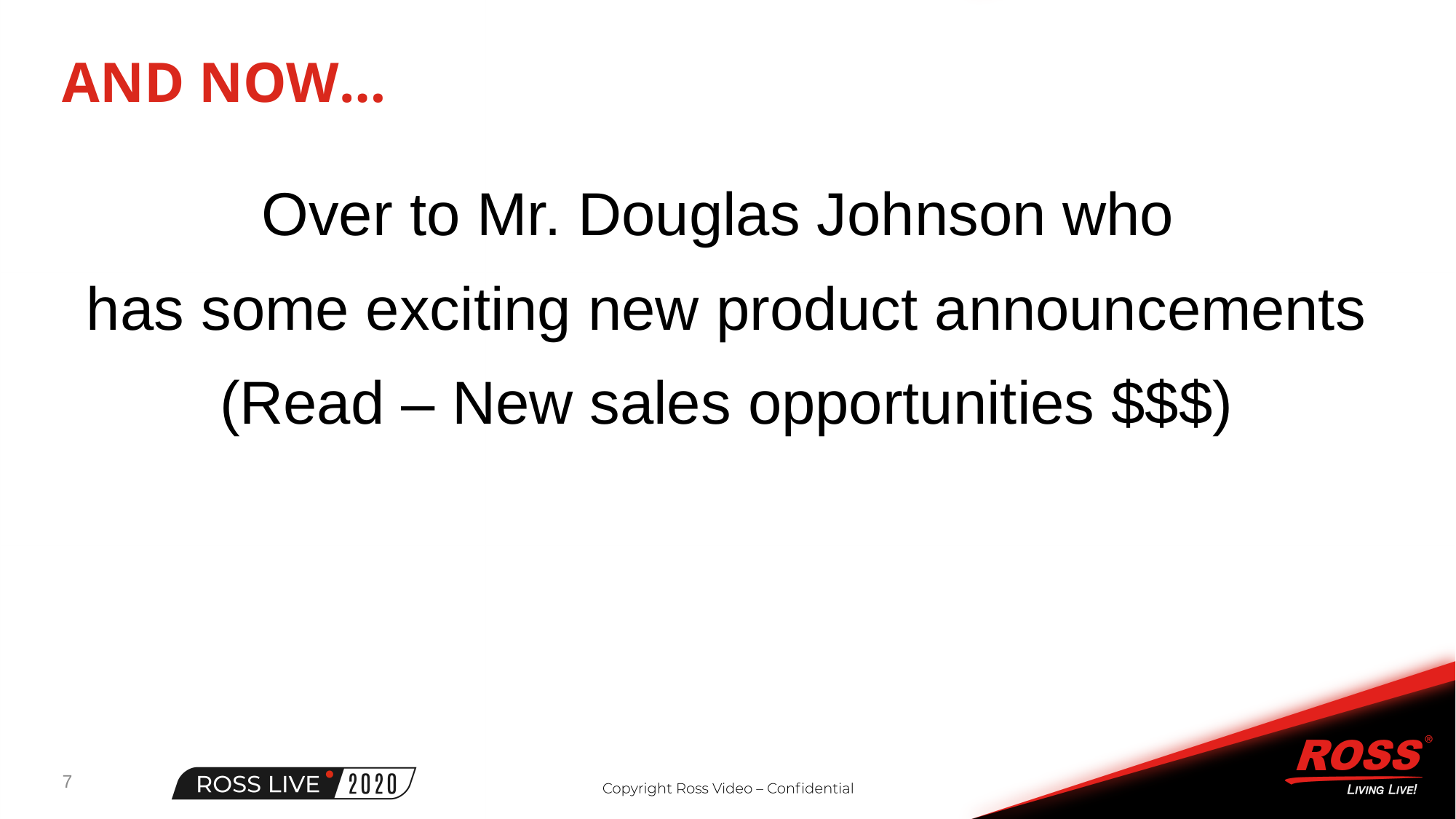

# And Now…
Over to Mr. Douglas Johnson who
has some exciting new product announcements
(Read – New sales opportunities $$$)
7